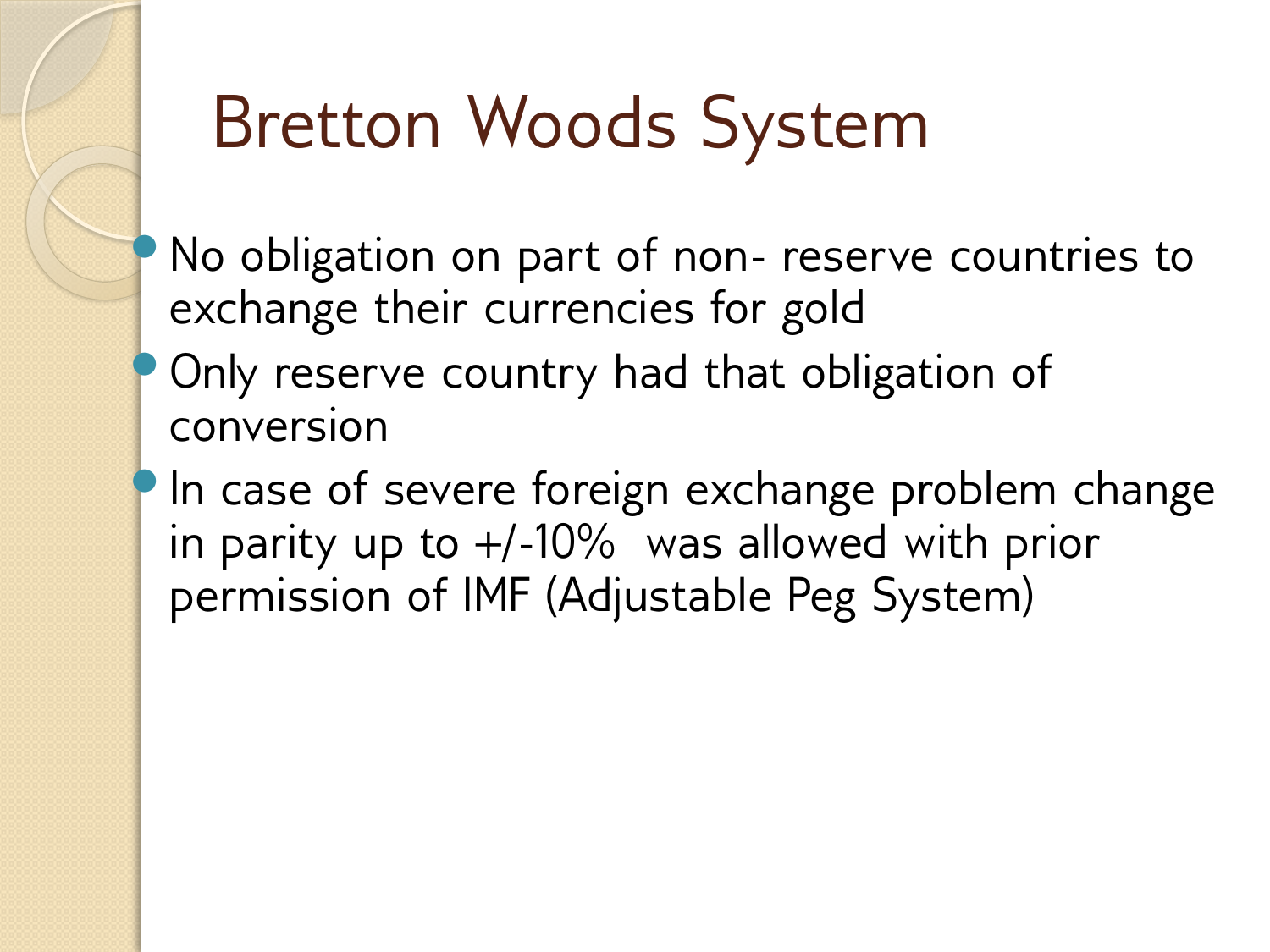

# Bretton Woods System
No obligation on part of non- reserve countries to exchange their currencies for gold
Only reserve country had that obligation of conversion
In case of severe foreign exchange problem change in parity up to +/-10%  was allowed with prior permission of IMF (Adjustable Peg System)